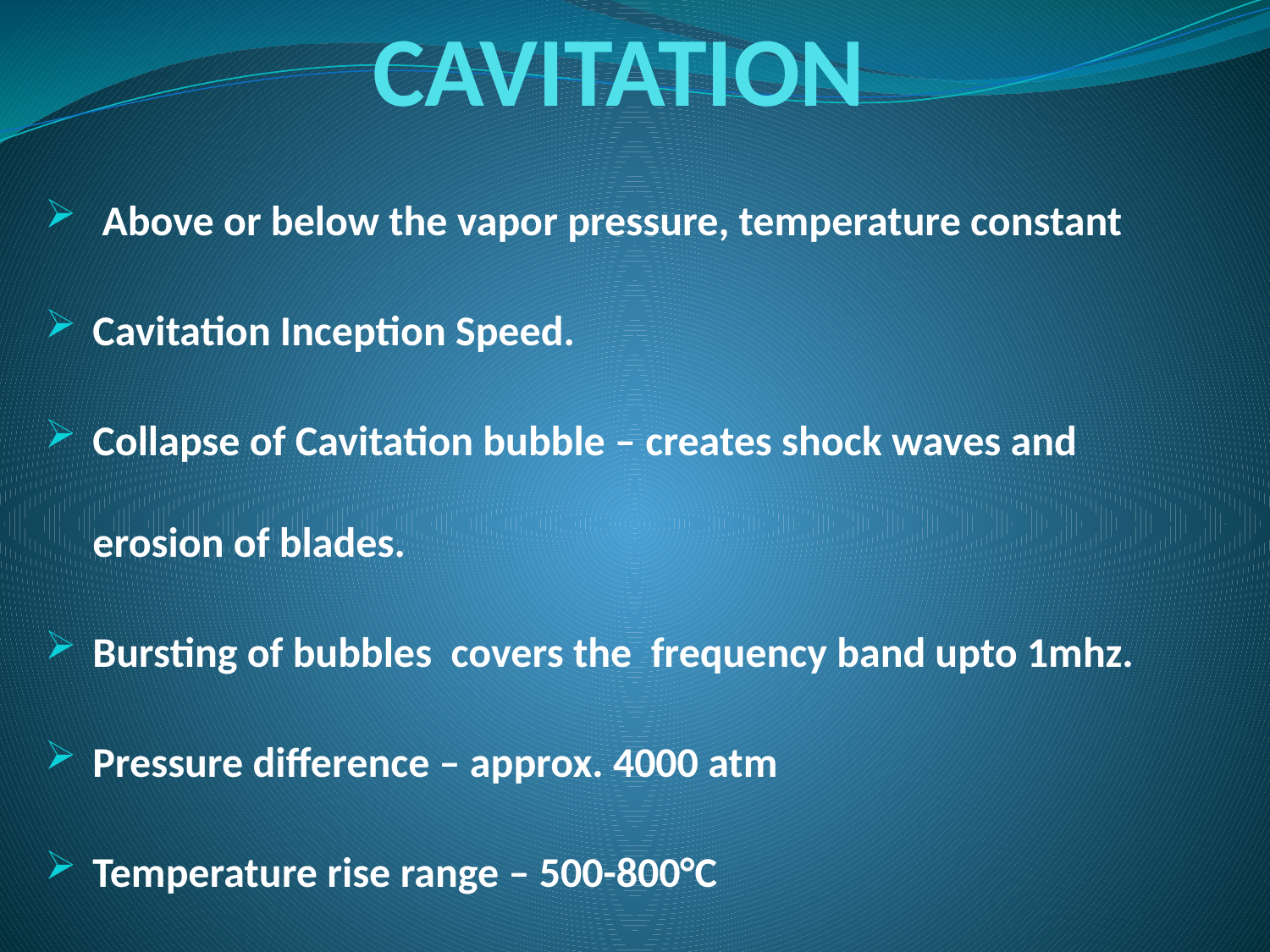

# CAVITATION
 Above or below the vapor pressure, temperature constant
Cavitation Inception Speed.
Collapse of Cavitation bubble – creates shock waves and erosion of blades.
Bursting of bubbles  covers the  frequency band upto 1mhz.
Pressure difference – approx. 4000 atm
Temperature rise range – 500-800°C